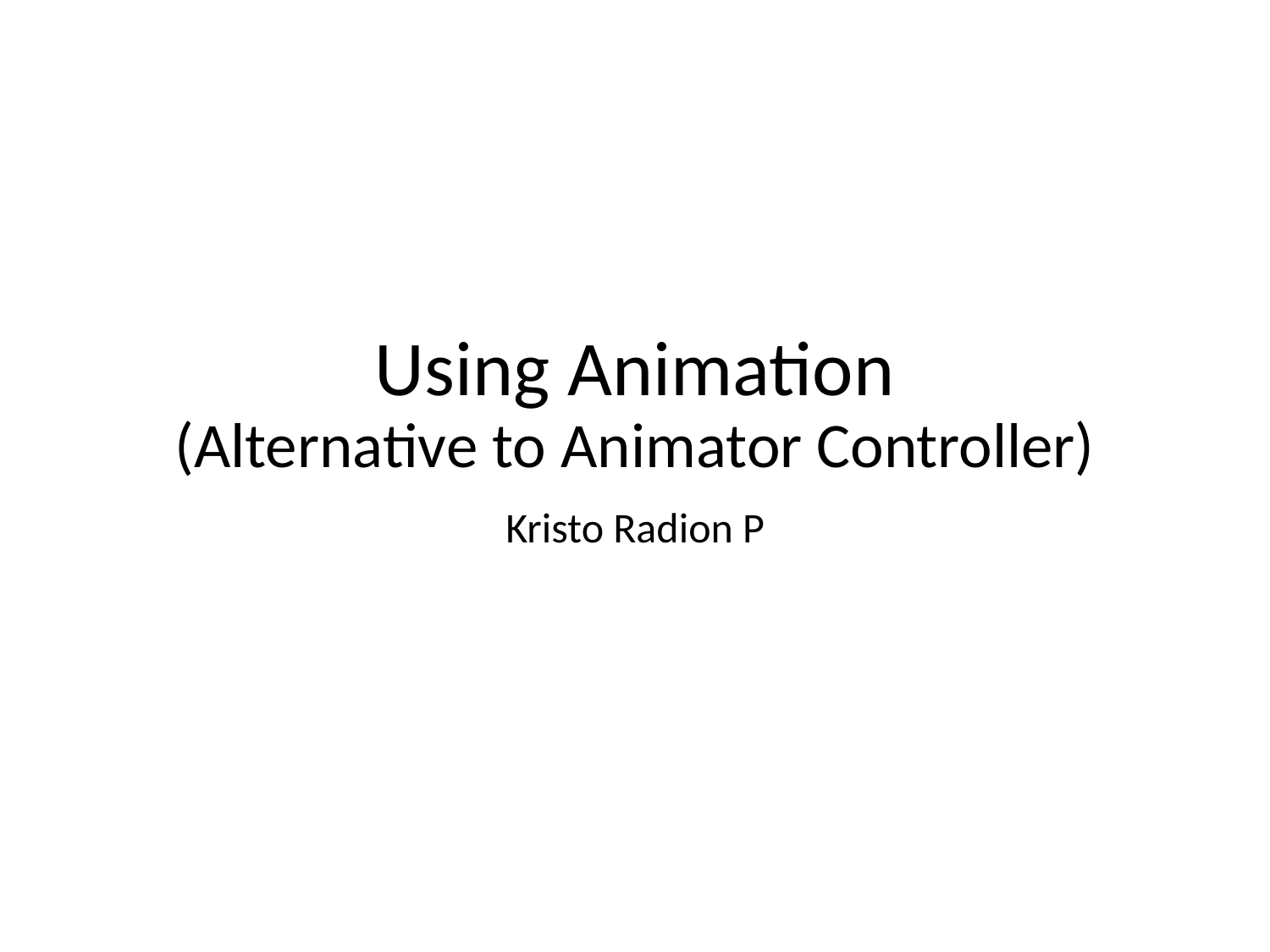

# Using Animation (Alternative to Animator Controller)
Kristo Radion P